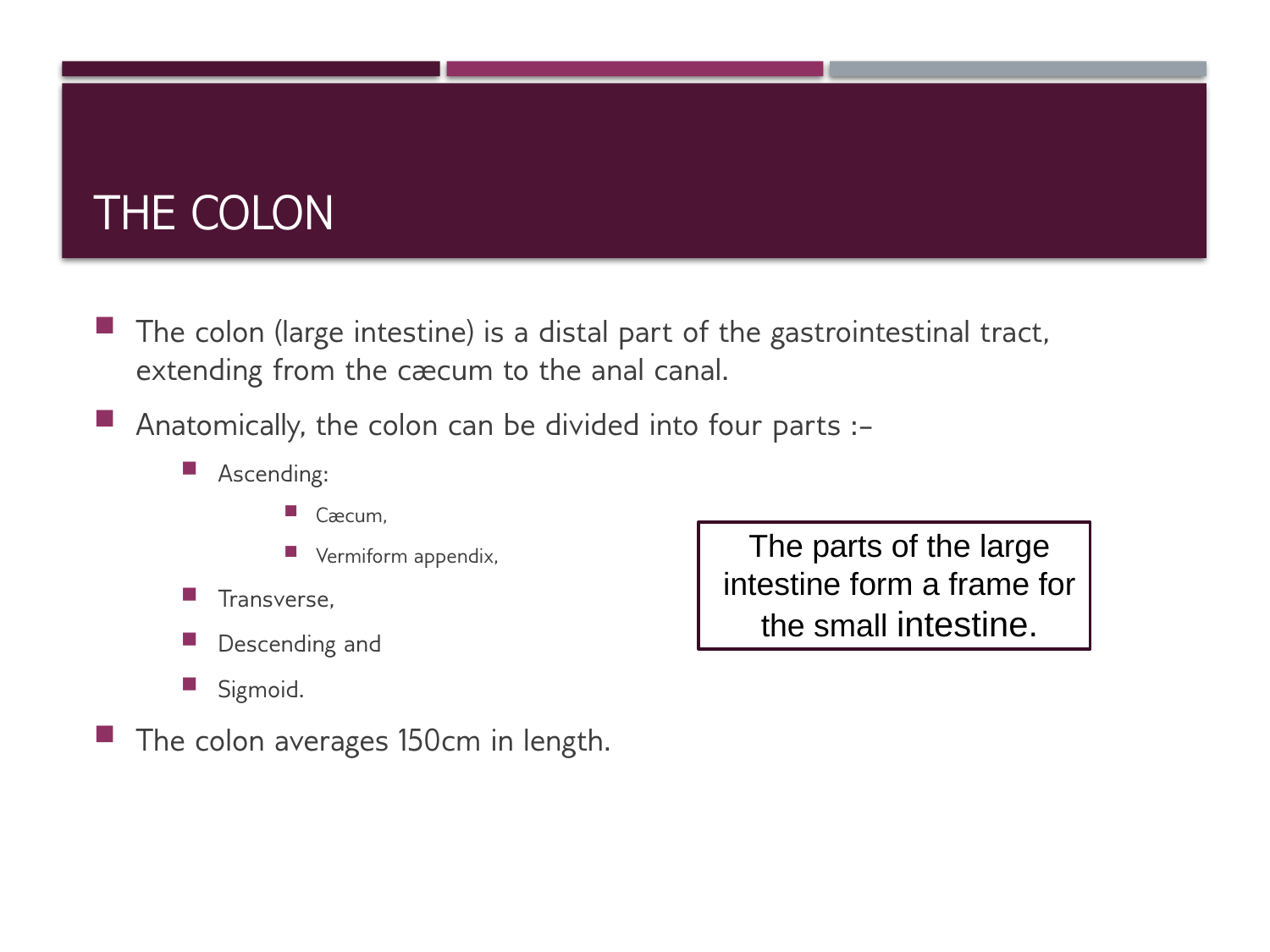

# The colon
The colon (large intestine) is a distal part of the gastrointestinal tract, extending from the caecum to the anal canal.
Anatomically, the colon can be divided into four parts :–
Ascending:
Caecum,
Vermiform appendix,
Transverse,
Descending and
Sigmoid.
The colon averages 150cm in length.

The parts of the large intestine form a frame for the small intestine.